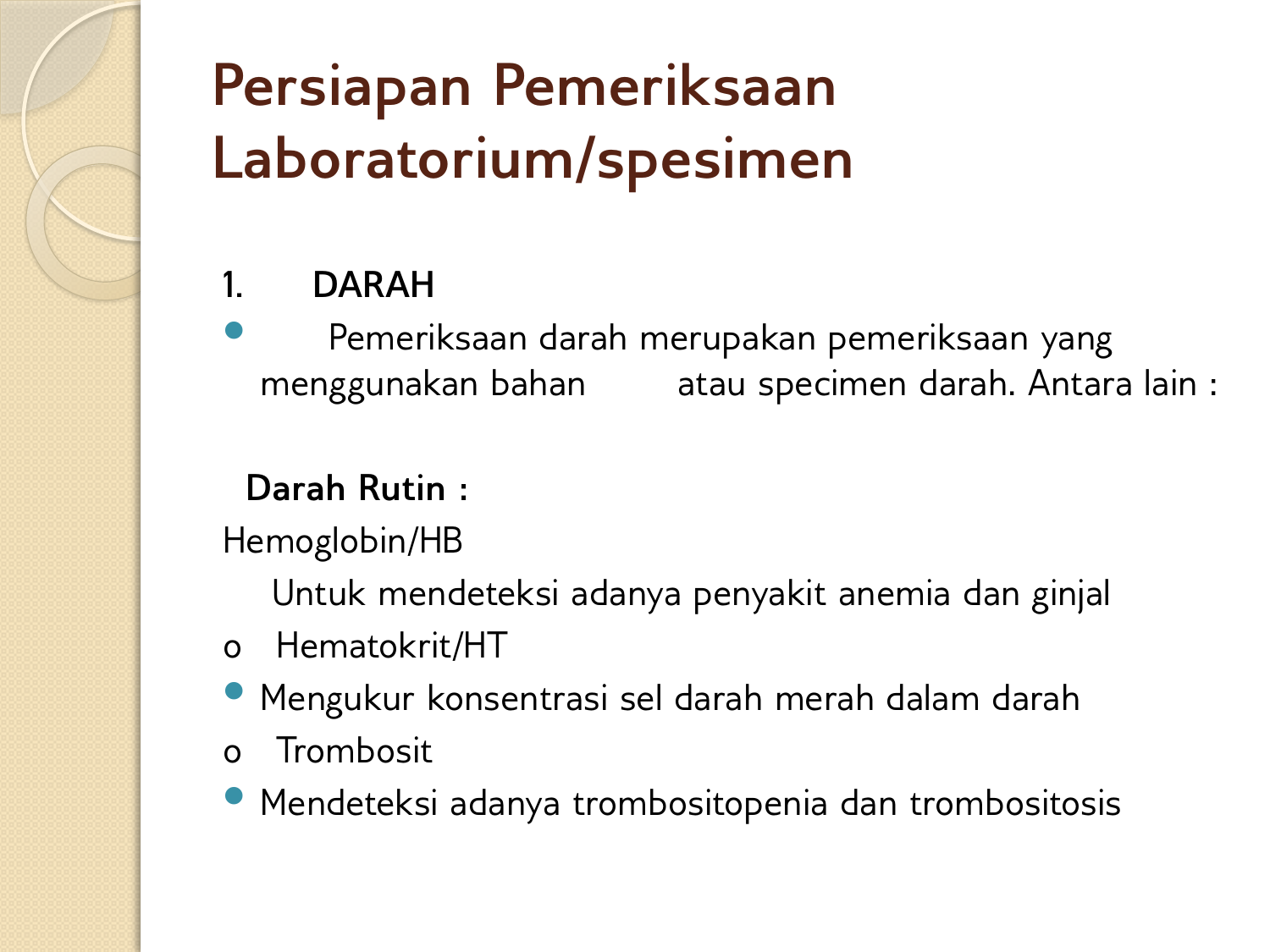

# Persiapan Pemeriksaan Laboratorium/spesimen

1.      DARAH
      Pemeriksaan darah merupakan pemeriksaan yang menggunakan bahan        atau specimen darah. Antara lain :

  Darah Rutin :
Hemoglobin/HB
	 Untuk mendeteksi adanya penyakit anemia dan ginjal
o   Hematokrit/HT
Mengukur konsentrasi sel darah merah dalam darah
o   Trombosit
Mendeteksi adanya trombositopenia dan trombositosis